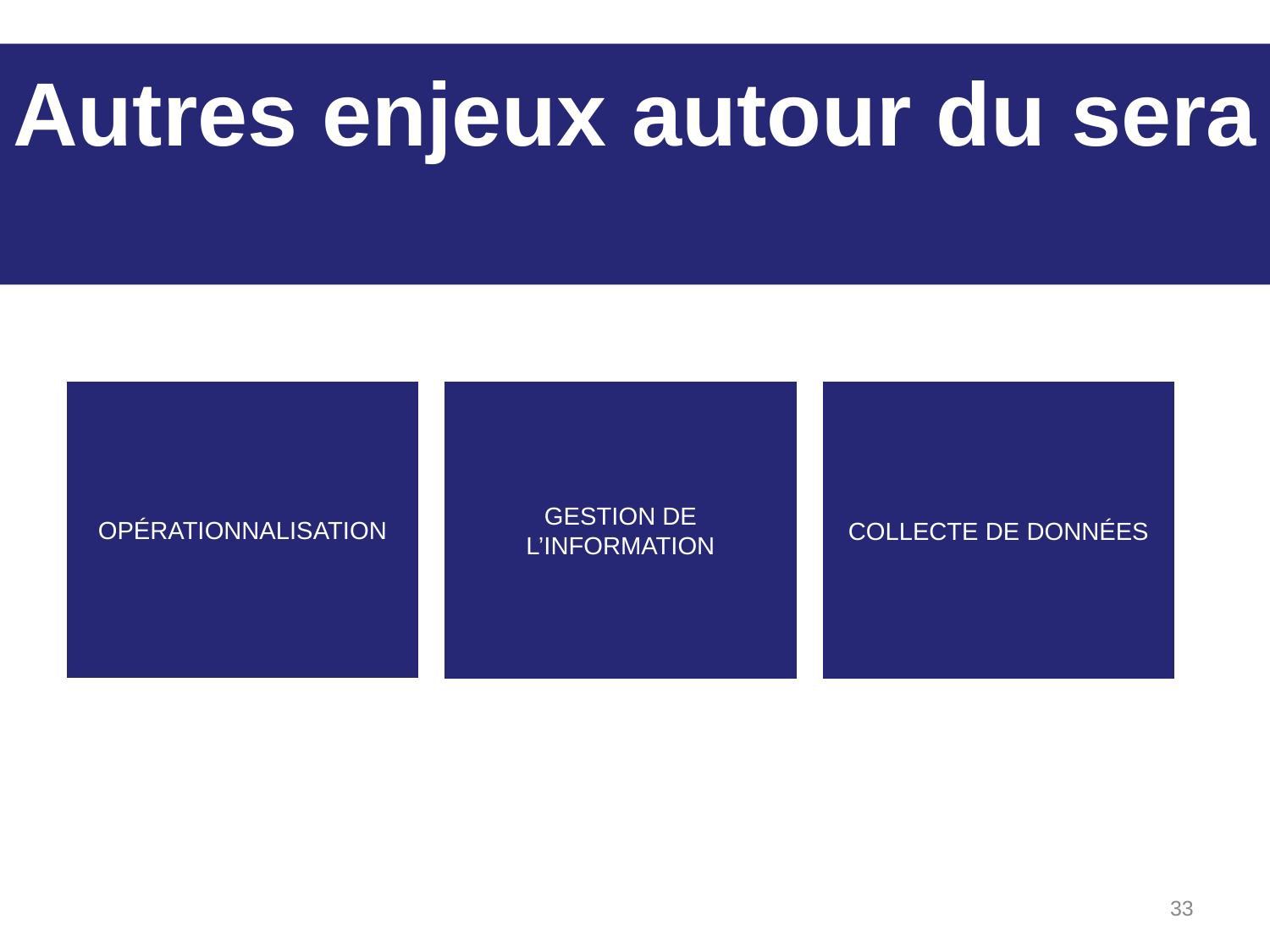

Autres enjeux autour du sera

OPÉRATIONNALISATION
GESTION DE L’INFORMATION
COLLECTE DE DONNÉES
33